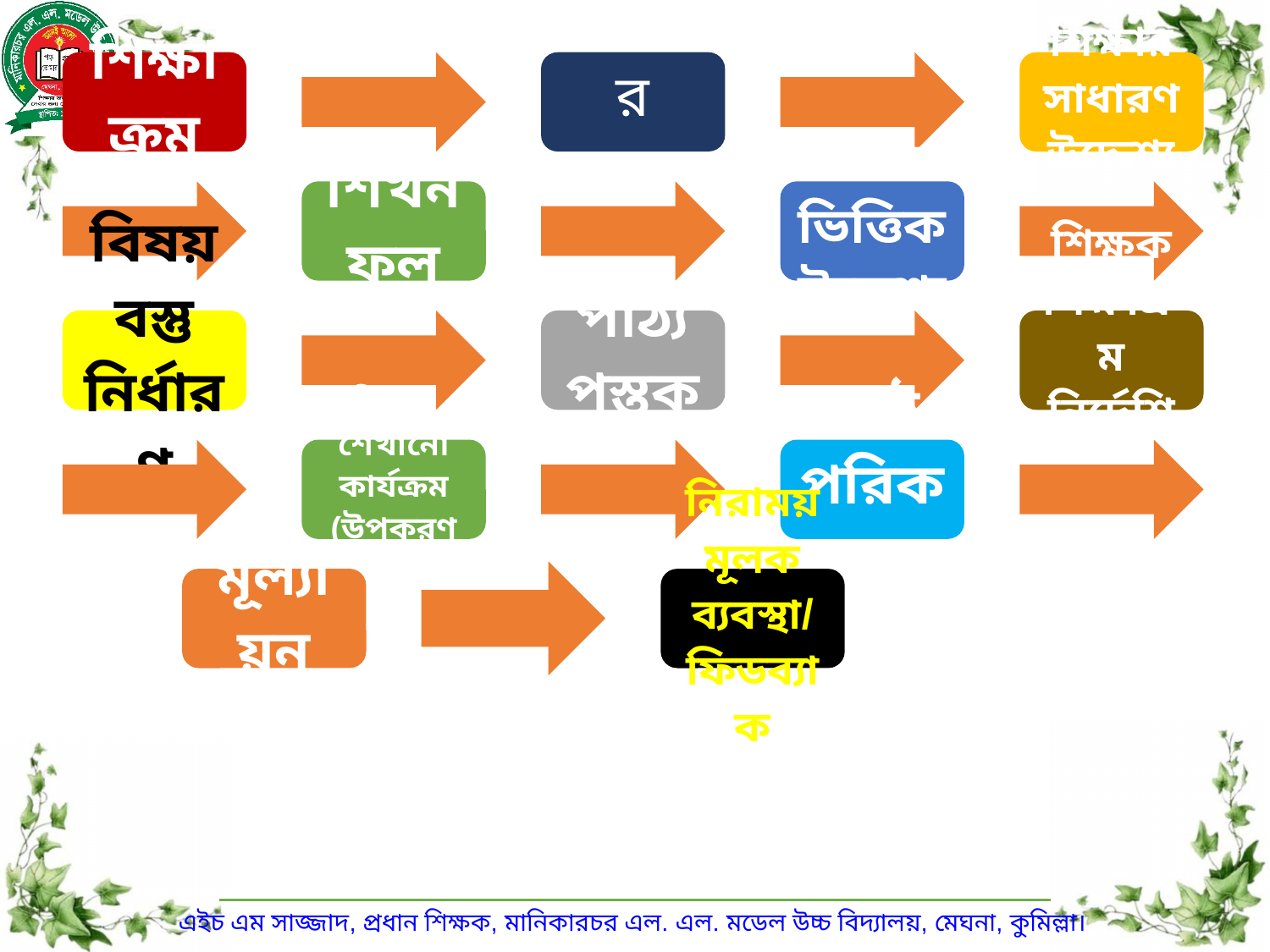

শিক্ষাক্রম
শিক্ষার লক্ষ্য
বিষয়বস্তু নির্ধারণ
শিক্ষার সাধারণ উদ্দেশ্য
বিষয় ভিত্তিক উদ্দেশ্য
শিখনফল
পাঠ্যপুস্তক
শিক্ষক শিক্ষাক্রম নির্দেশিকা
শিখন-শেখানো কার্যক্রম (উপকরণ ব্যব.সহ)
মূল্যায়ন